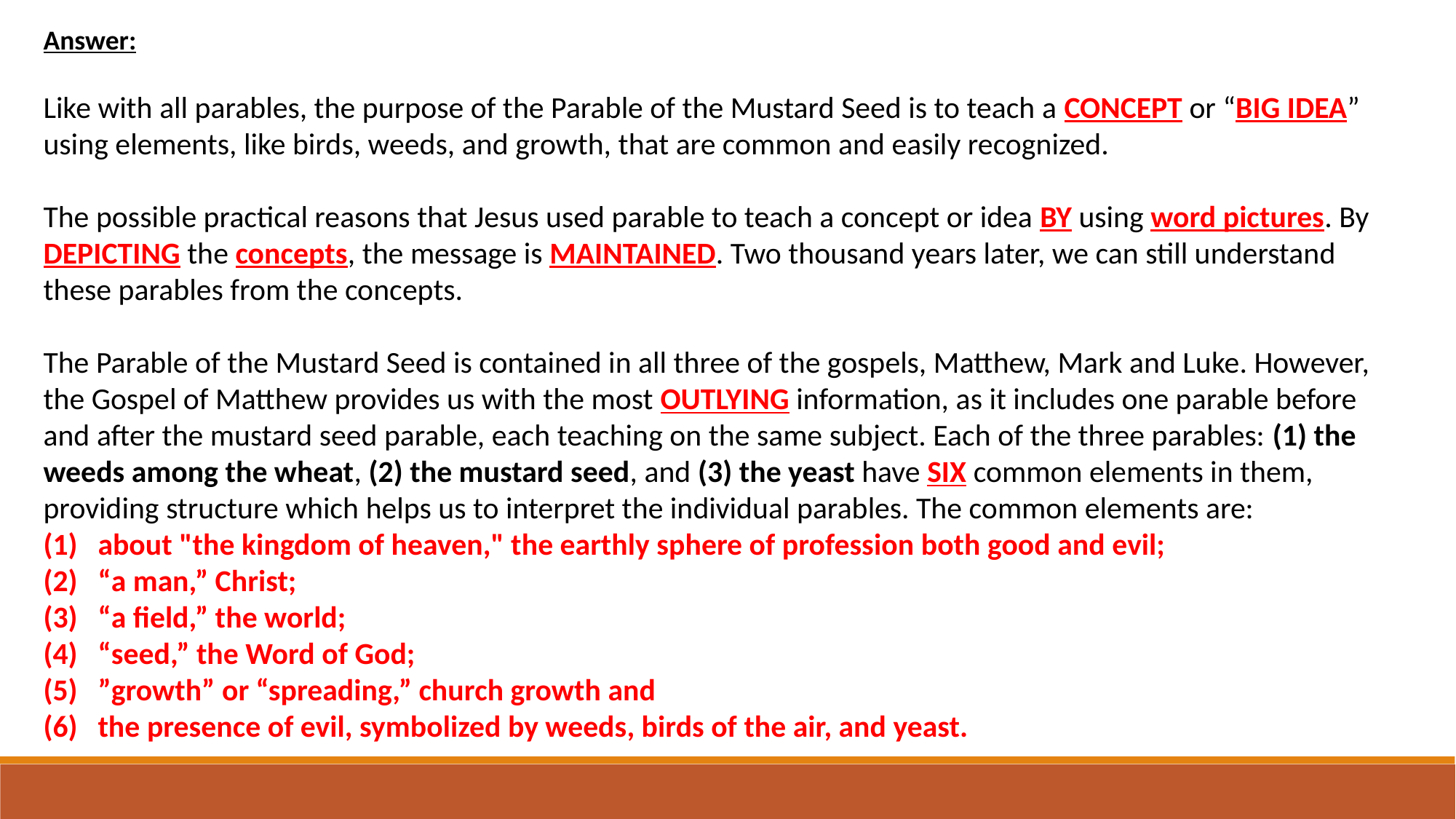

Answer:

Like with all parables, the purpose of the Parable of the Mustard Seed is to teach a concept or “big idea” using elements, like birds, weeds, and growth, that are common and easily recognized.

The possible practical reasons that Jesus used parable to teach a concept or idea by using word pictures. By depicting the concepts, the message is maintained. Two thousand years later, we can still understand these parables from the concepts.
The Parable of the Mustard Seed is contained in all three of the gospels, Matthew, Mark and Luke. However, the Gospel of Matthew provides us with the most outlying information, as it includes one parable before and after the mustard seed parable, each teaching on the same subject. Each of the three parables: (1) the weeds among the wheat, (2) the mustard seed, and (3) the yeast have six common elements in them, providing structure which helps us to interpret the individual parables. The common elements are:
about "the kingdom of heaven," the earthly sphere of profession both good and evil;
“a man,” Christ;
“a field,” the world;
“seed,” the Word of God;
”growth” or “spreading,” church growth and
the presence of evil, symbolized by weeds, birds of the air, and yeast.